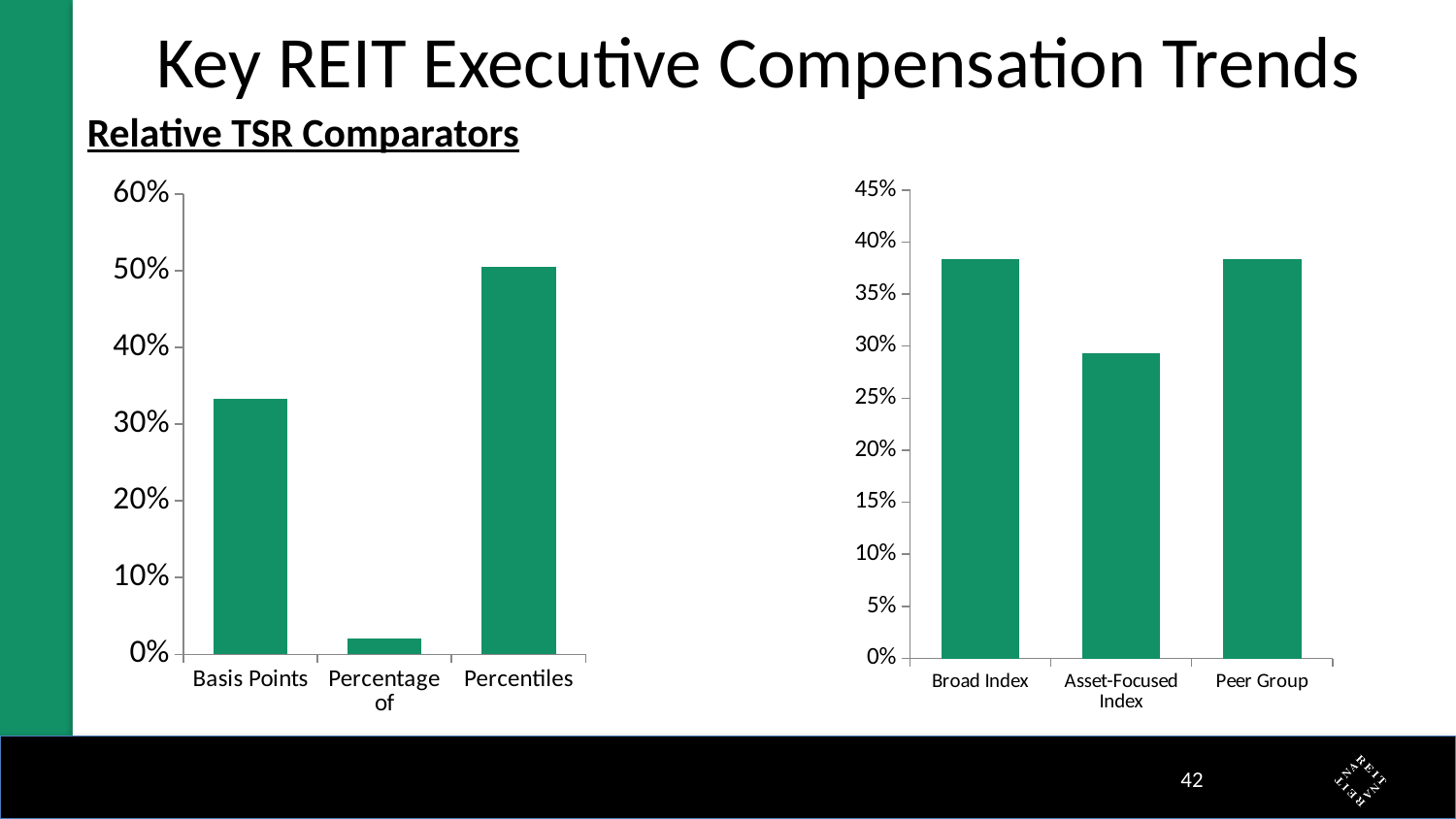

# Key REIT Executive Compensation Trends
Relative TSR Comparators

### Chart

| Category | Series 1 |
|---|---|
| Broad Index | 0.3838383838383838 |
| Asset-Focused Index | 0.29292929292929293 |
| Peer Group | 0.3838383838383838 |

### Chart

| Category | Series 1 |
|---|---|
| Basis Points | 0.3333333333333333 |
| Percentage of | 0.020202020202020204 |
| Percentiles | 0.5050505050505051 |
42